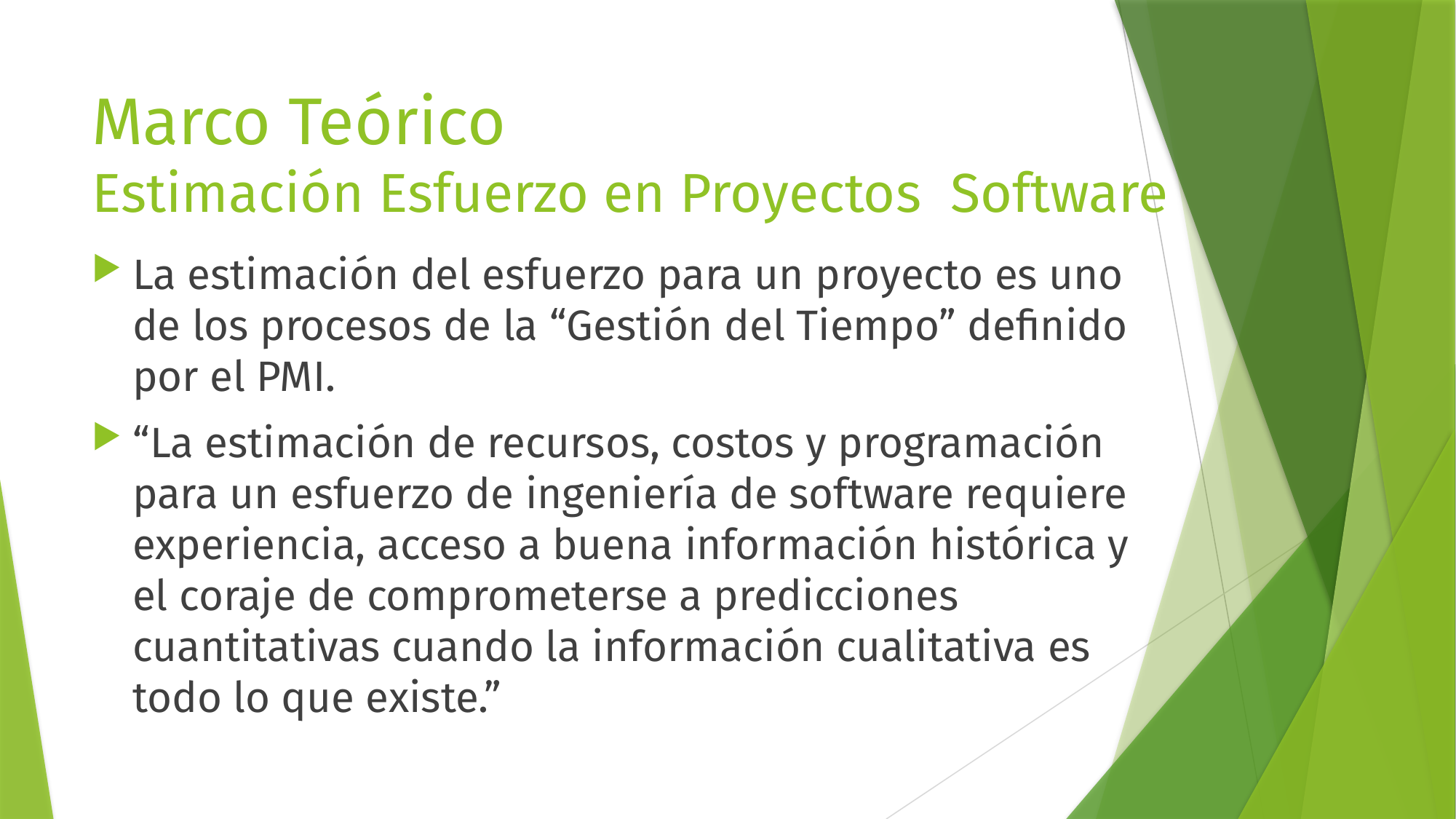

# Marco Teórico Estimación Esfuerzo en Proyectos  Software
La estimación del esfuerzo para un proyecto es uno de los procesos de la “Gestión del Tiempo” definido por el PMI.
“La estimación de recursos, costos y programación para un esfuerzo de ingeniería de software requiere experiencia, acceso a buena información histórica y el coraje de comprometerse a predicciones cuantitativas cuando la información cualitativa es todo lo que existe.”